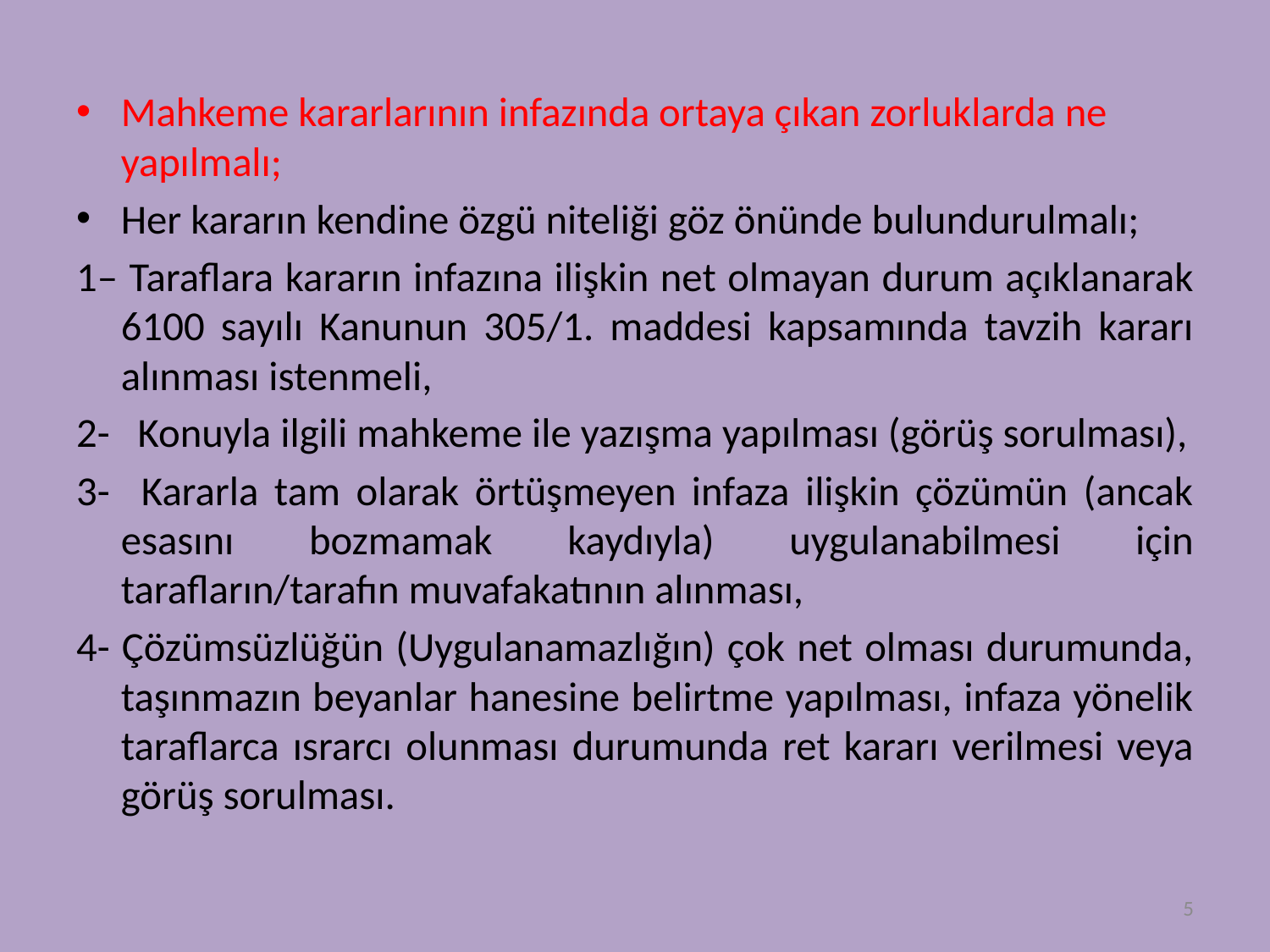

Mahkeme kararlarının infazında ortaya çıkan zorluklarda ne yapılmalı;
Her kararın kendine özgü niteliği göz önünde bulundurulmalı;
1– Taraflara kararın infazına ilişkin net olmayan durum açıklanarak 6100 sayılı Kanunun 305/1. maddesi kapsamında tavzih kararı alınması istenmeli,
2-   Konuyla ilgili mahkeme ile yazışma yapılması (görüş sorulması),
3-  Kararla tam olarak örtüşmeyen infaza ilişkin çözümün (ancak esasını bozmamak kaydıyla) uygulanabilmesi için tarafların/tarafın muvafakatının alınması,
4- Çözümsüzlüğün (Uygulanamazlığın) çok net olması durumunda, taşınmazın beyanlar hanesine belirtme yapılması, infaza yönelik taraflarca ısrarcı olunması durumunda ret kararı verilmesi veya görüş sorulması.
5